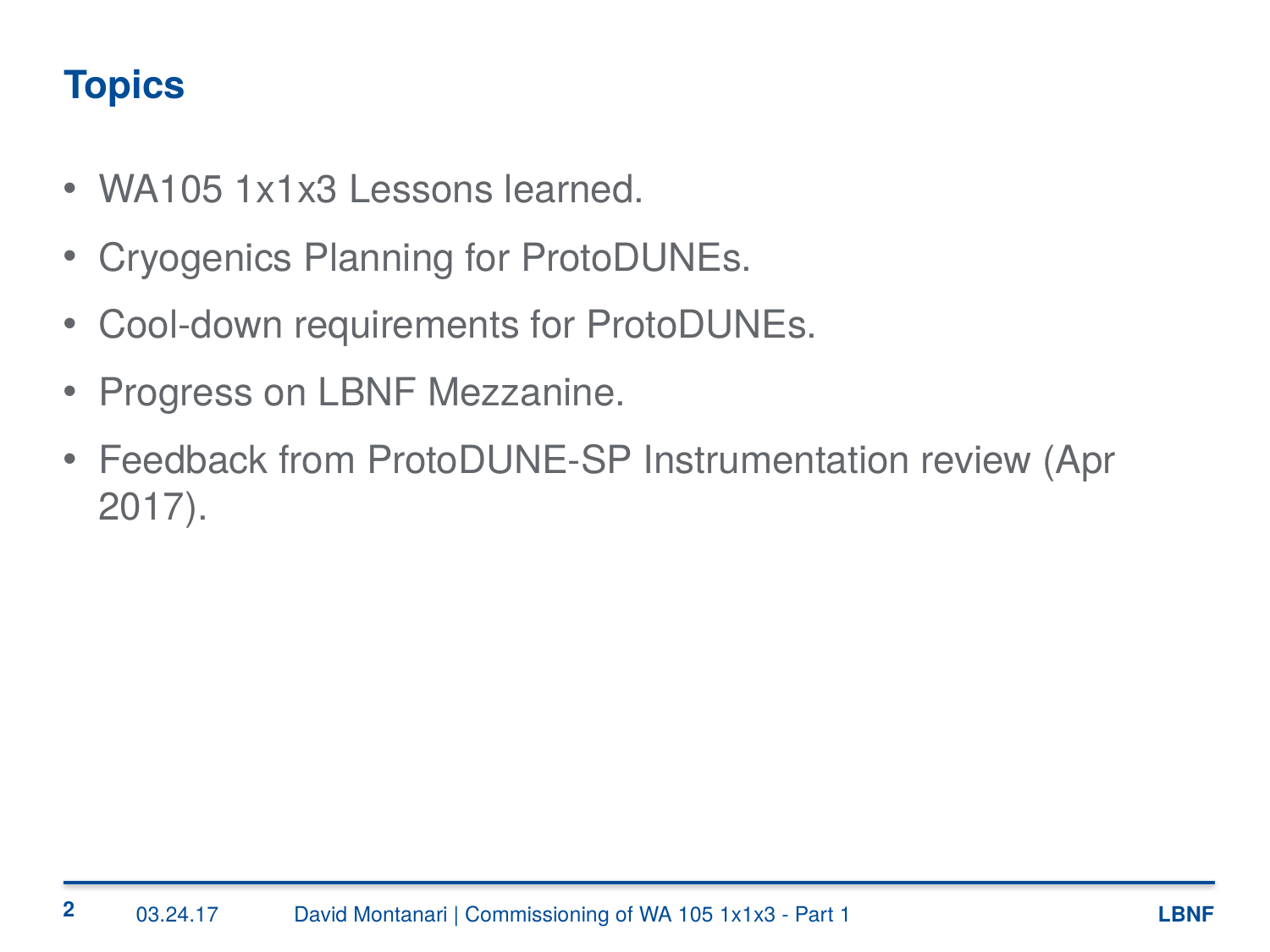

# Topics
WA105 1x1x3 Lessons learned.
Cryogenics Planning for ProtoDUNEs.
Cool-down requirements for ProtoDUNEs.
Progress on LBNF Mezzanine.
Feedback from ProtoDUNE-SP Instrumentation review (Apr 2017).
2
03.24.17
David Montanari | Commissioning of WA 105 1x1x3 - Part 1